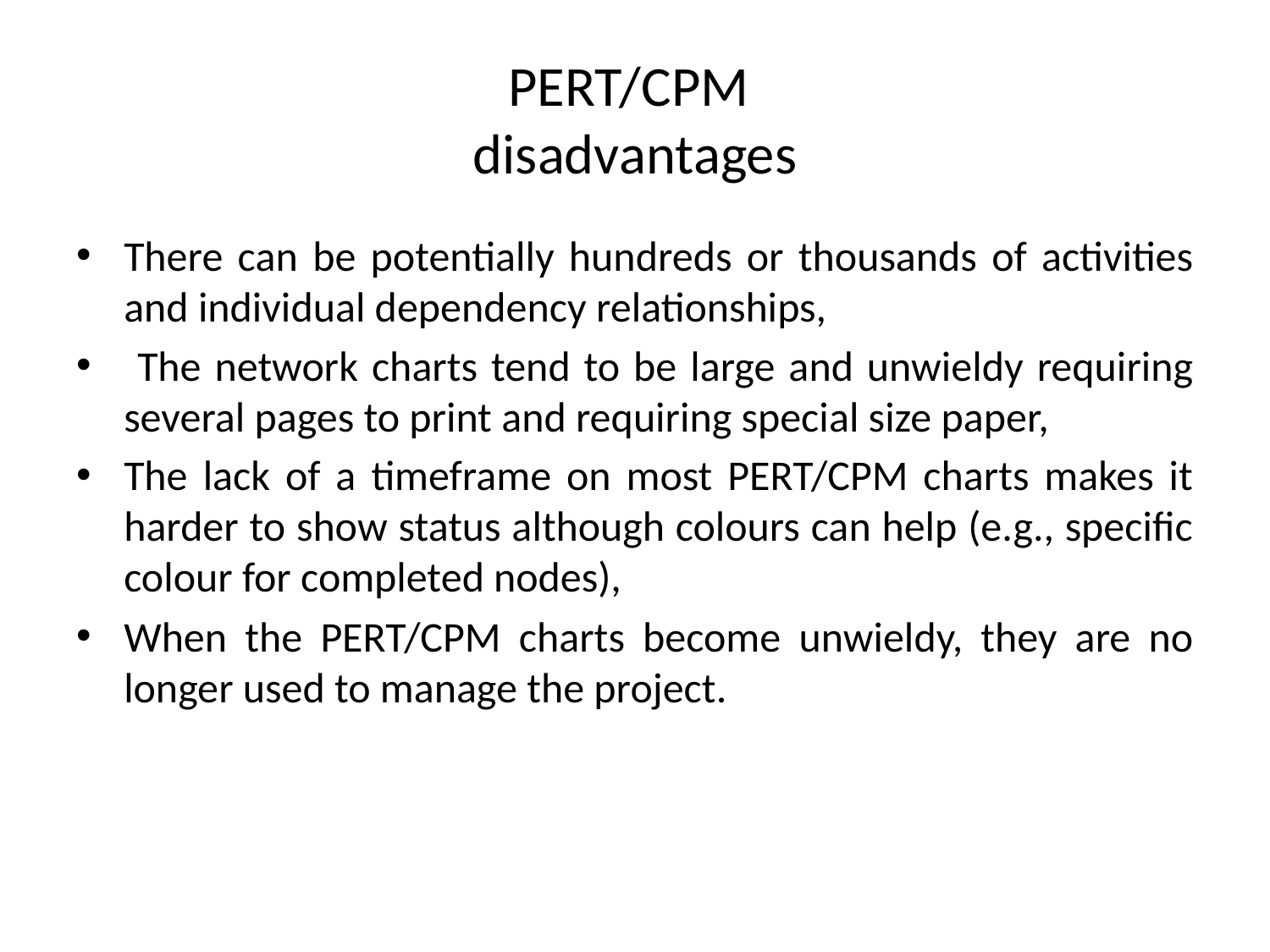

# PERT/CPM disadvantages
There can be potentially hundreds or thousands of activities and individual dependency relationships,
 The network charts tend to be large and unwieldy requiring several pages to print and requiring special size paper,
The lack of a timeframe on most PERT/CPM charts makes it harder to show status although colours can help (e.g., specific colour for completed nodes),
When the PERT/CPM charts become unwieldy, they are no longer used to manage the project.